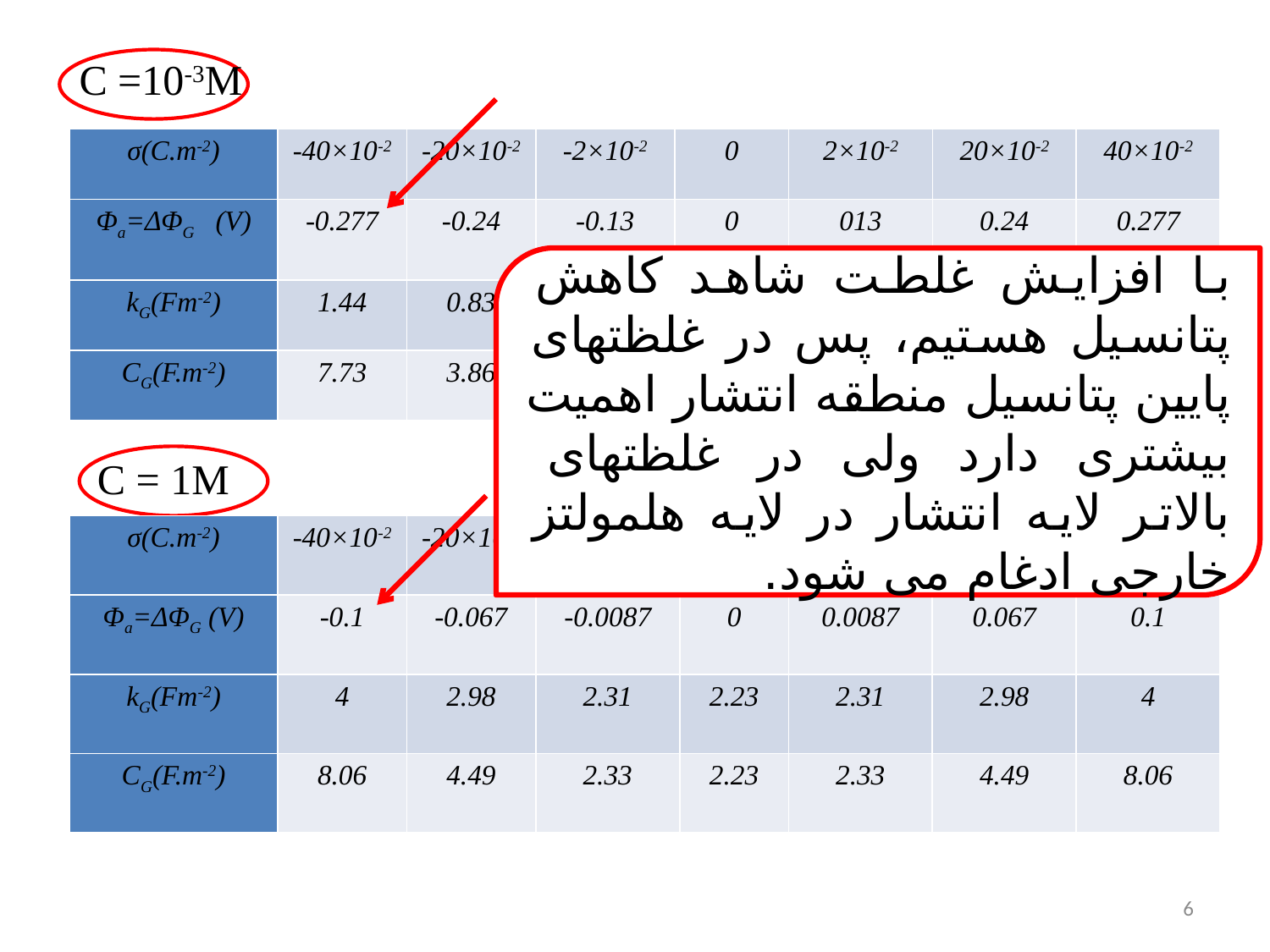

C =10-3M

| σ(C.m-2) | -40×10-2 | -20×10-2 | -2×10-2 | 0 | 2×10-2 | 20×10-2 | 40×10-2 |
| --- | --- | --- | --- | --- | --- | --- | --- |
| Φa=ΔΦG (V) | -0.277 | -0.24 | -0.13 | 0 | 013 | 0.24 | 0.277 |
| kG(Fm-2) | 1.44 | 0.83 | 0.16 | 0.072 | 0.16 | 0.83 | 1.44 |
| CG(F.m-2) | 7.73 | 3.86 | 0.39 | 0.072 | 0.39 | 3.86 | 7.72 |
با افزایش غلطت شاهد کاهش پتانسیل هستیم، پس در غلظتهای پایین پتانسیل منطقه انتشار اهمیت بیشتری دارد ولی در غلظتهای بالاتر لایه انتشار در لایه هلمولتز خارجی ادغام می شود.
C = 1M

| σ(C.m-2) | -40×10-2 | -20×10-2 | -2×10-2 | 0 | 2×10-2 | 20×10-2 | 40×10-2 |
| --- | --- | --- | --- | --- | --- | --- | --- |
| Φa=ΔΦG (V) | -0.1 | -0.067 | -0.0087 | 0 | 0.0087 | 0.067 | 0.1 |
| kG(Fm-2) | 4 | 2.98 | 2.31 | 2.23 | 2.31 | 2.98 | 4 |
| CG(F.m-2) | 8.06 | 4.49 | 2.33 | 2.23 | 2.33 | 4.49 | 8.06 |
6